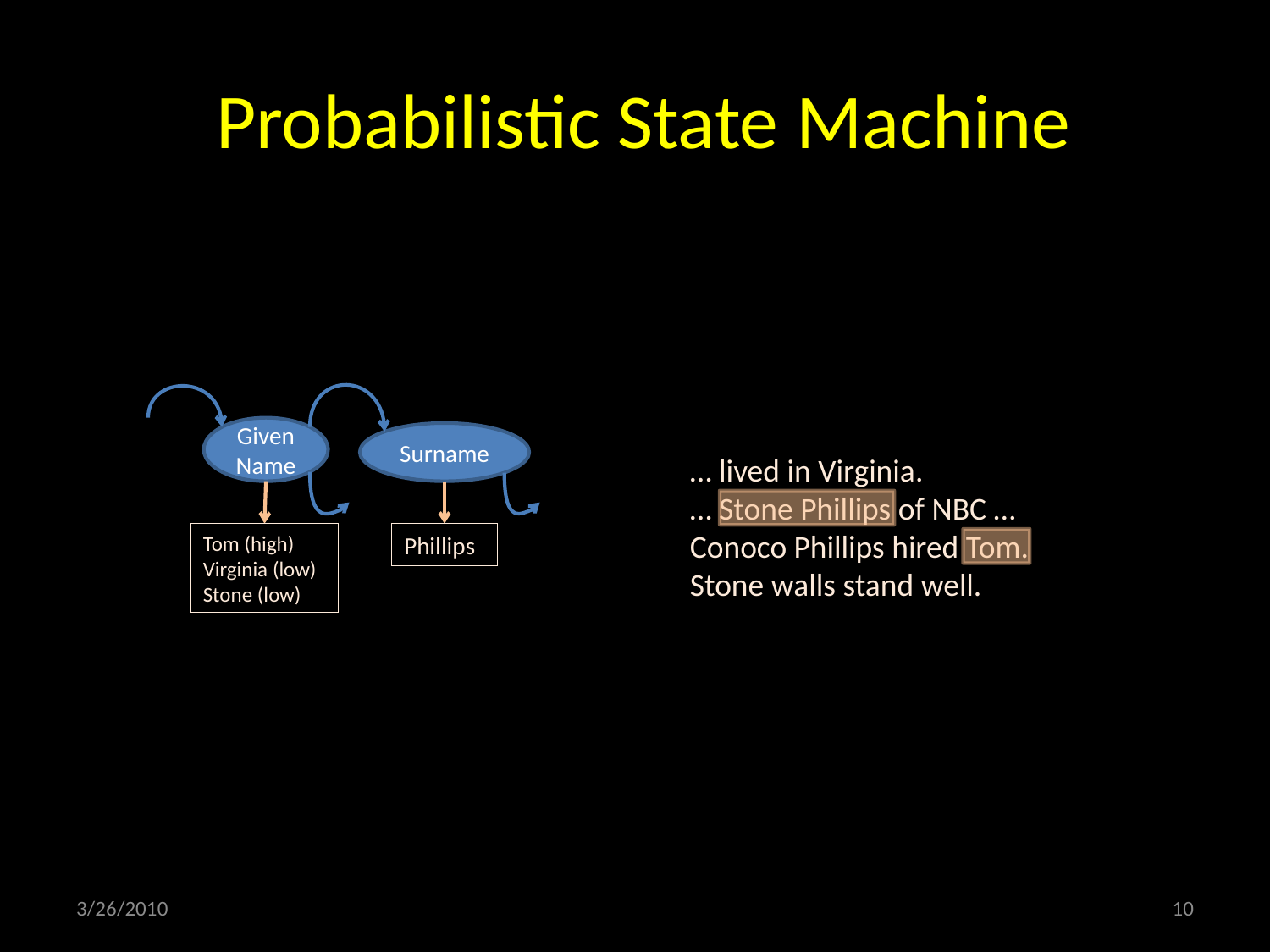

# Probabilistic State Machine
Given Name
Surname
… lived in Virginia.
… Stone Phillips of NBC …  Conoco Phillips hired Tom.
Stone walls stand well.

Tom (high)
Virginia (low)
Stone (low)
Phillips

3/26/2010
10